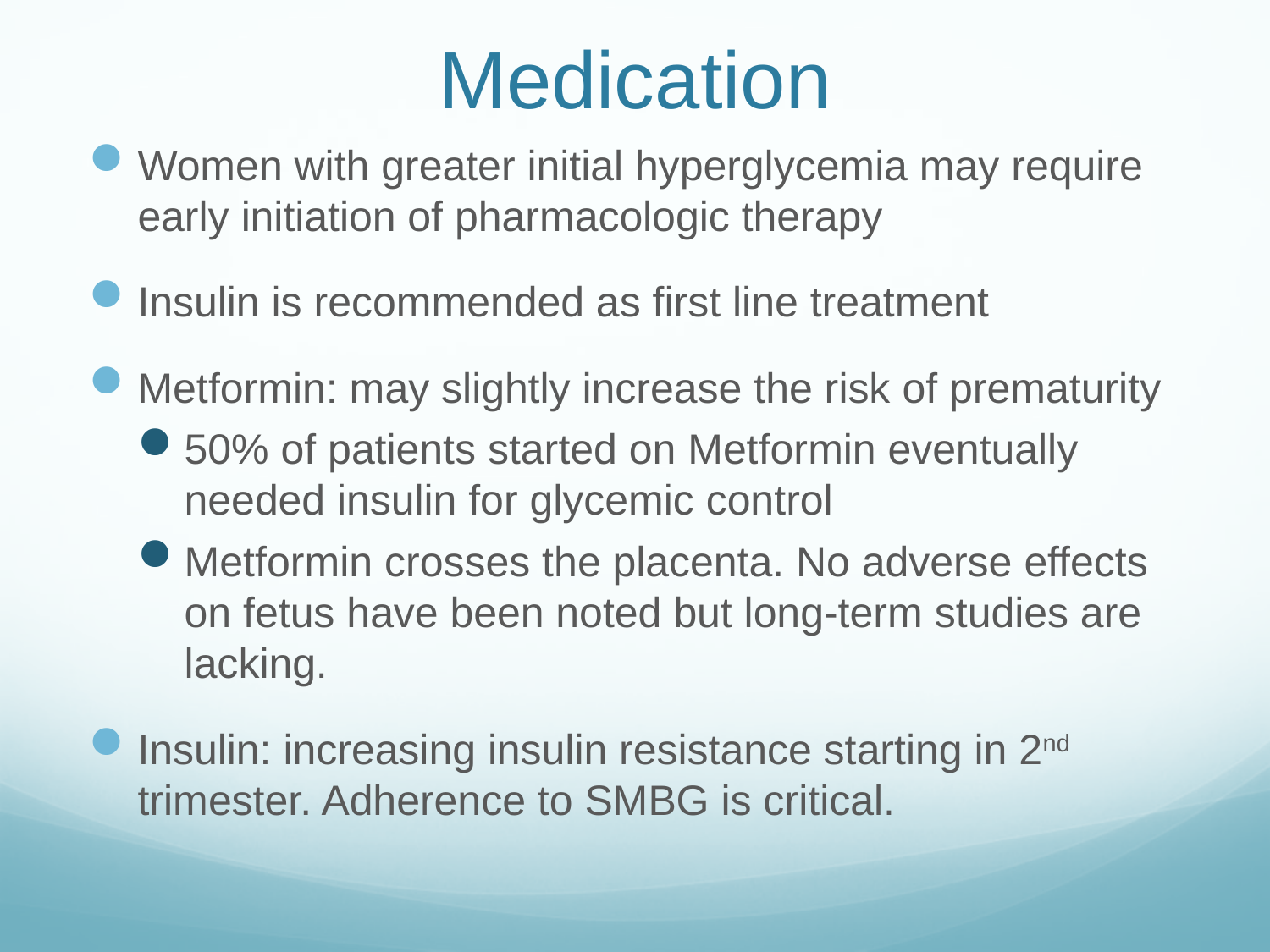

# Medication
Women with greater initial hyperglycemia may require early initiation of pharmacologic therapy
Insulin is recommended as first line treatment
Metformin: may slightly increase the risk of prematurity
50% of patients started on Metformin eventually needed insulin for glycemic control
Metformin crosses the placenta. No adverse effects on fetus have been noted but long-term studies are lacking.
Insulin: increasing insulin resistance starting in 2nd trimester. Adherence to SMBG is critical.